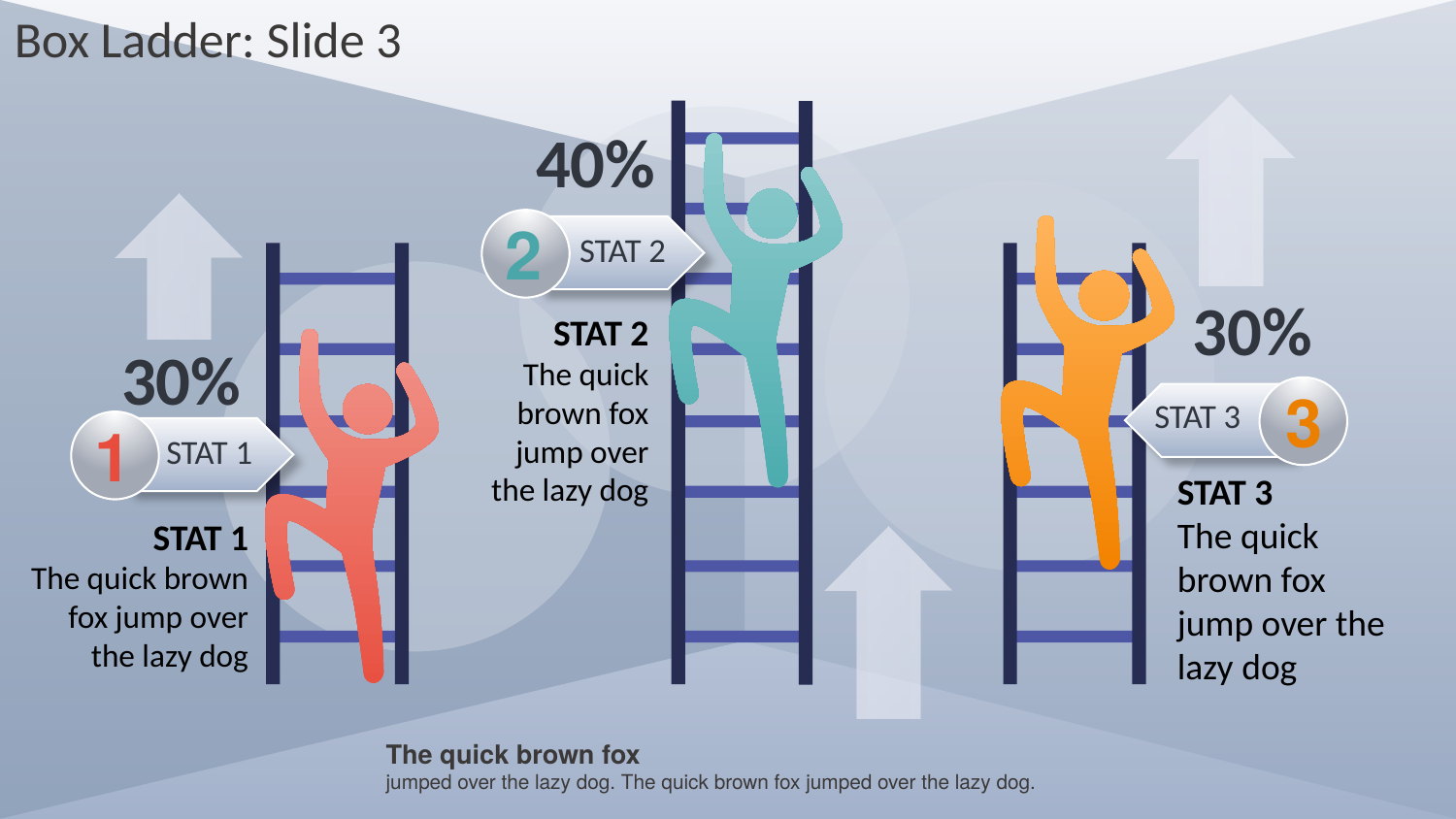

Box Ladder: Slide 3

40%
STAT 2
The quick brown fox jump over the lazy dog

2

STAT 2

30%
STAT 3
The quick brown fox jump over the lazy dog

30%

3

STAT 3
1

STAT 1
STAT 1
The quick brown fox jump over the lazy dog

The quick brown fox
jumped over the lazy dog. The quick brown fox jumped over the lazy dog.